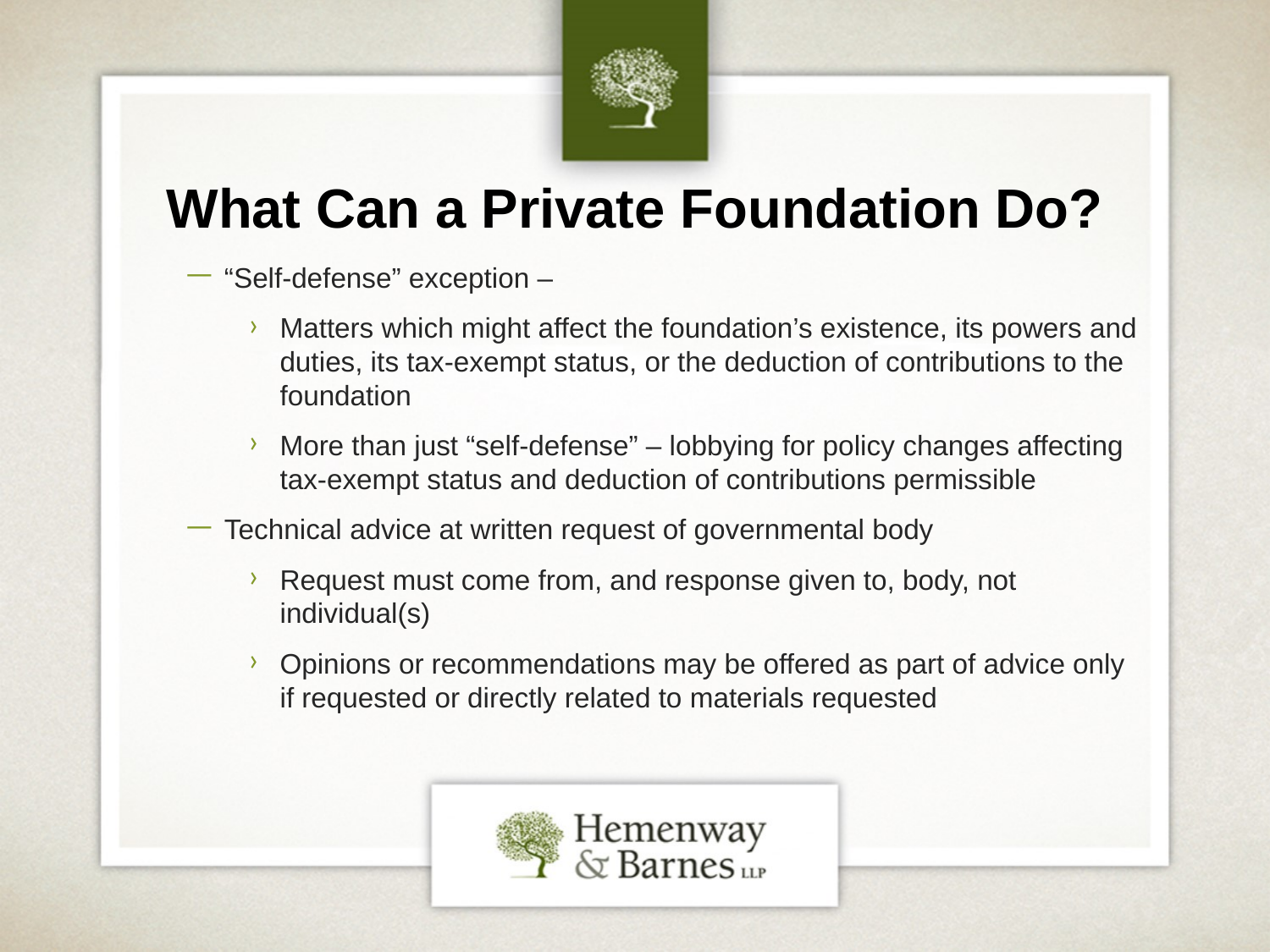

# What Can a Private Foundation Do?
“Self-defense” exception –
Matters which might affect the foundation’s existence, its powers and duties, its tax-exempt status, or the deduction of contributions to the foundation
More than just “self-defense” – lobbying for policy changes affecting tax-exempt status and deduction of contributions permissible
Technical advice at written request of governmental body
Request must come from, and response given to, body, not individual(s)
Opinions or recommendations may be offered as part of advice only if requested or directly related to materials requested